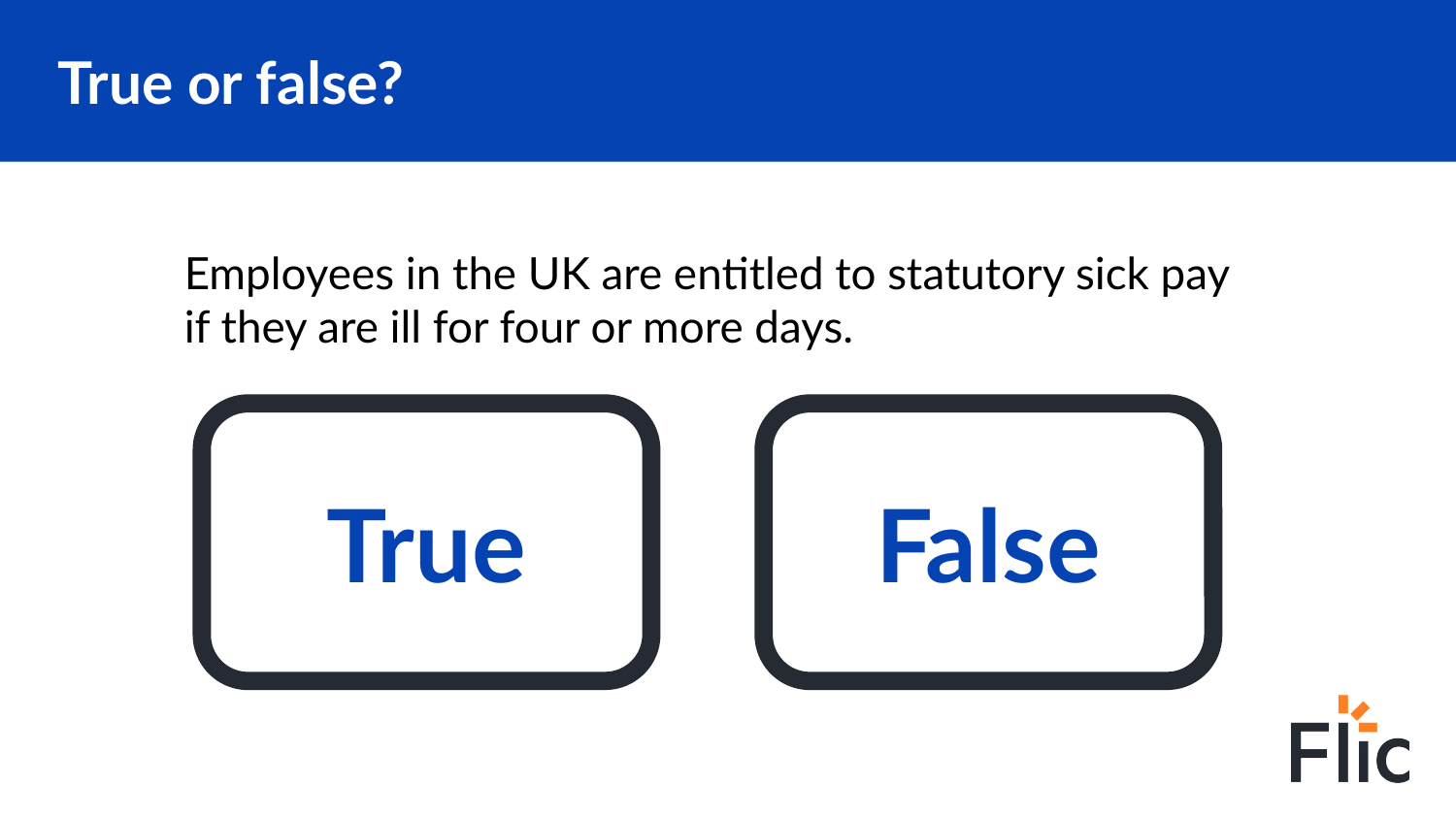

# True or false?
Employees in the UK are entitled to statutory sick pay if they are ill for four or more days.
True
False